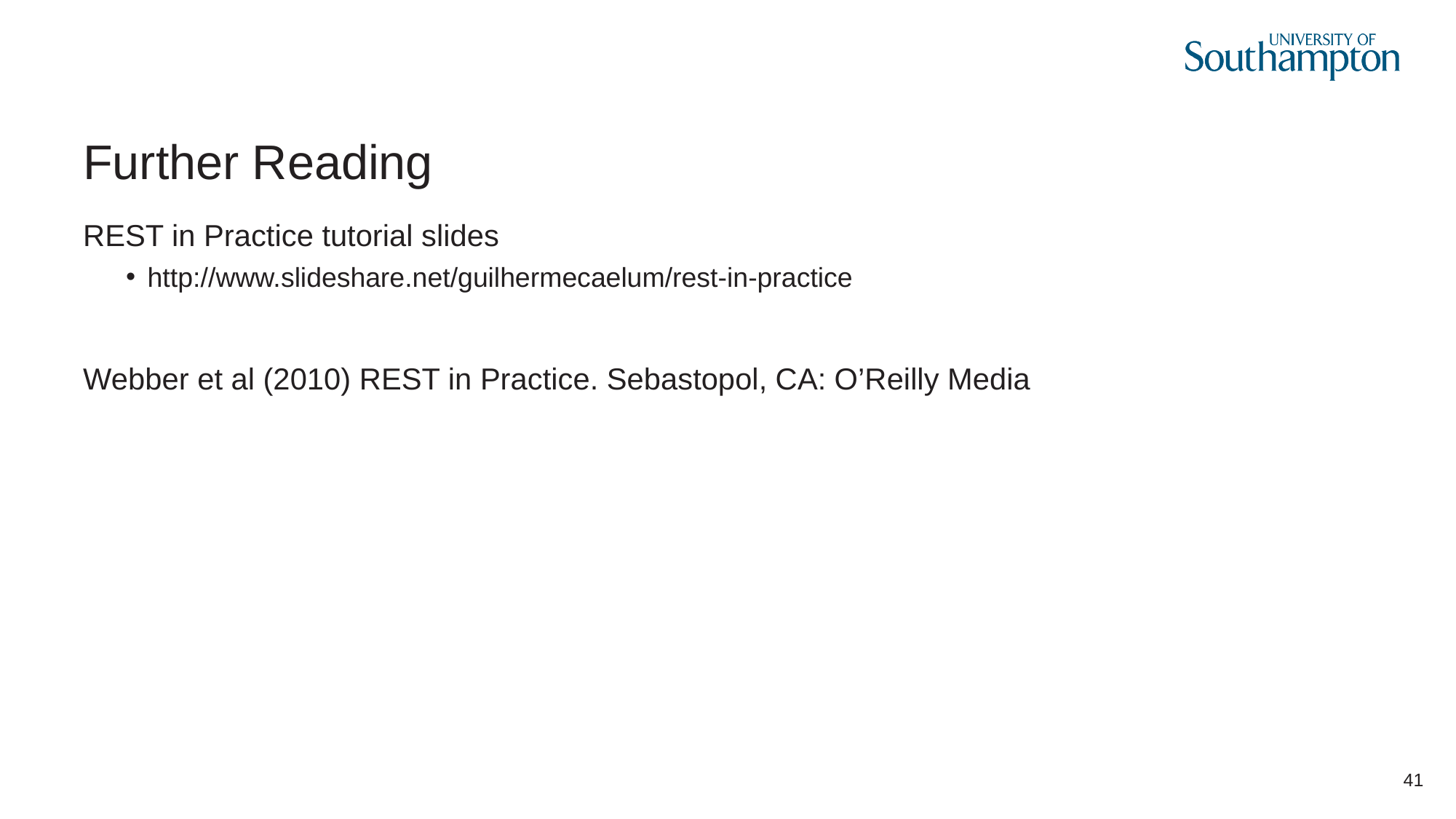

# Further Reading
REST in Practice tutorial slides
http://www.slideshare.net/guilhermecaelum/rest-in-practice

Webber et al (2010) REST in Practice. Sebastopol, CA: O’Reilly Media